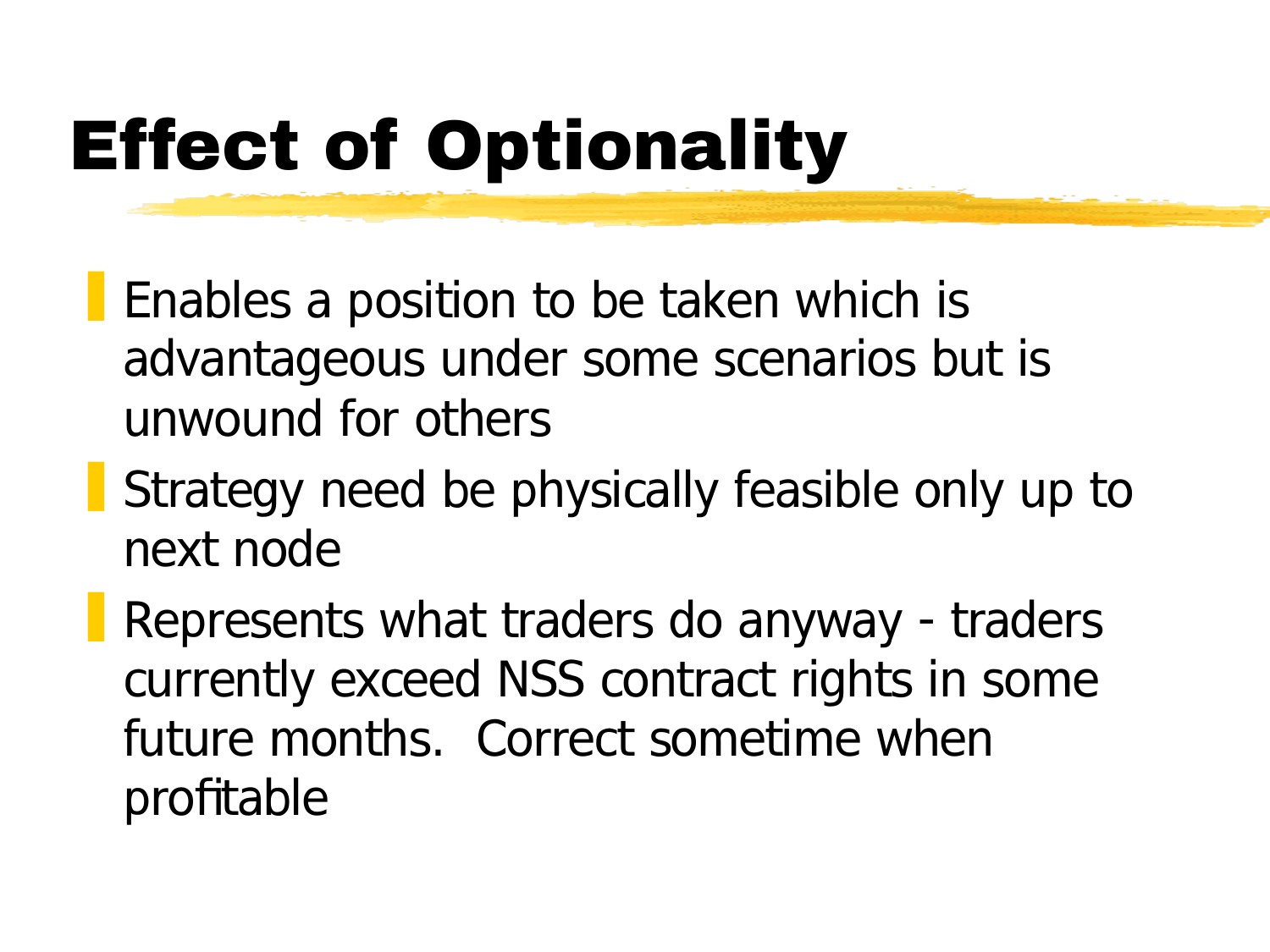

# Effect of Optionality
Enables a position to be taken which is advantageous under some scenarios but is unwound for others
Strategy need be physically feasible only up to next node
Represents what traders do anyway - traders currently exceed NSS contract rights in some future months.  Correct sometime when profitable